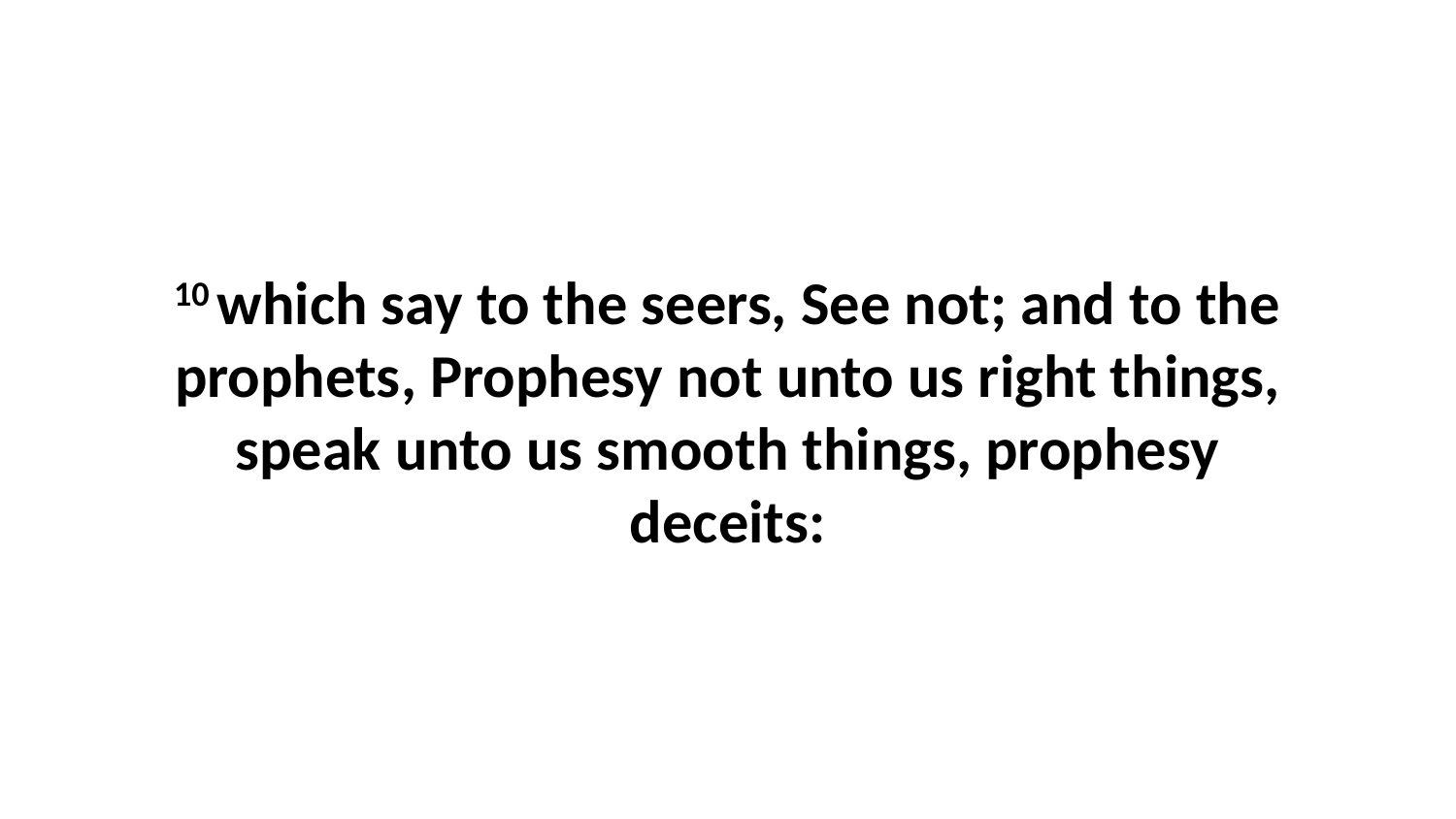

10 which say to the seers, See not; and to the prophets, Prophesy not unto us right things, speak unto us smooth things, prophesy deceits: